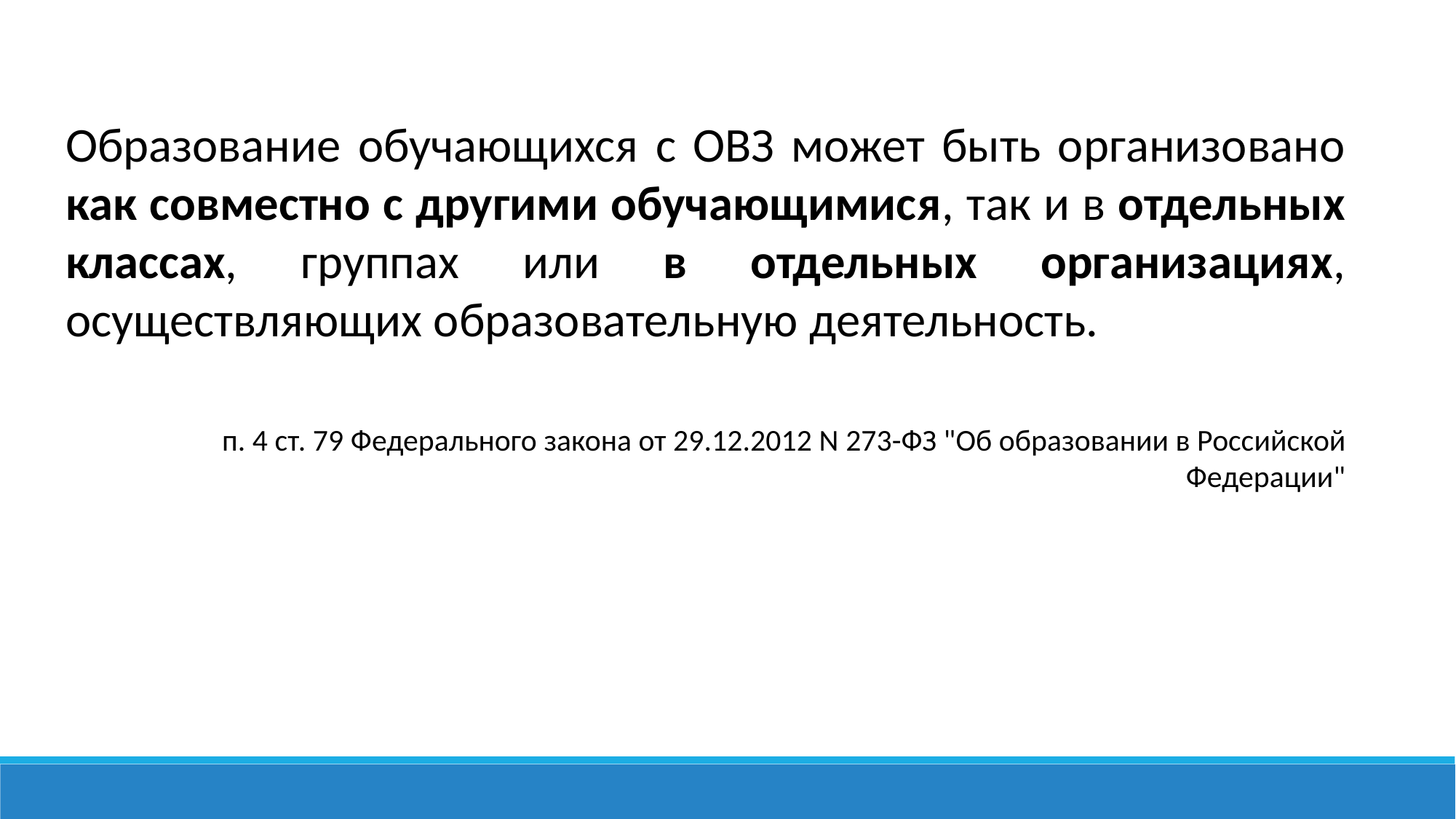

Образование обучающихся с ОВЗ может быть организовано как совместно с другими обучающимися, так и в отдельных классах, группах или в отдельных организациях, осуществляющих образовательную деятельность.

п. 4 ст. 79 Федерального закона от 29.12.2012 N 273-ФЗ "Об образовании в Российской Федерации"